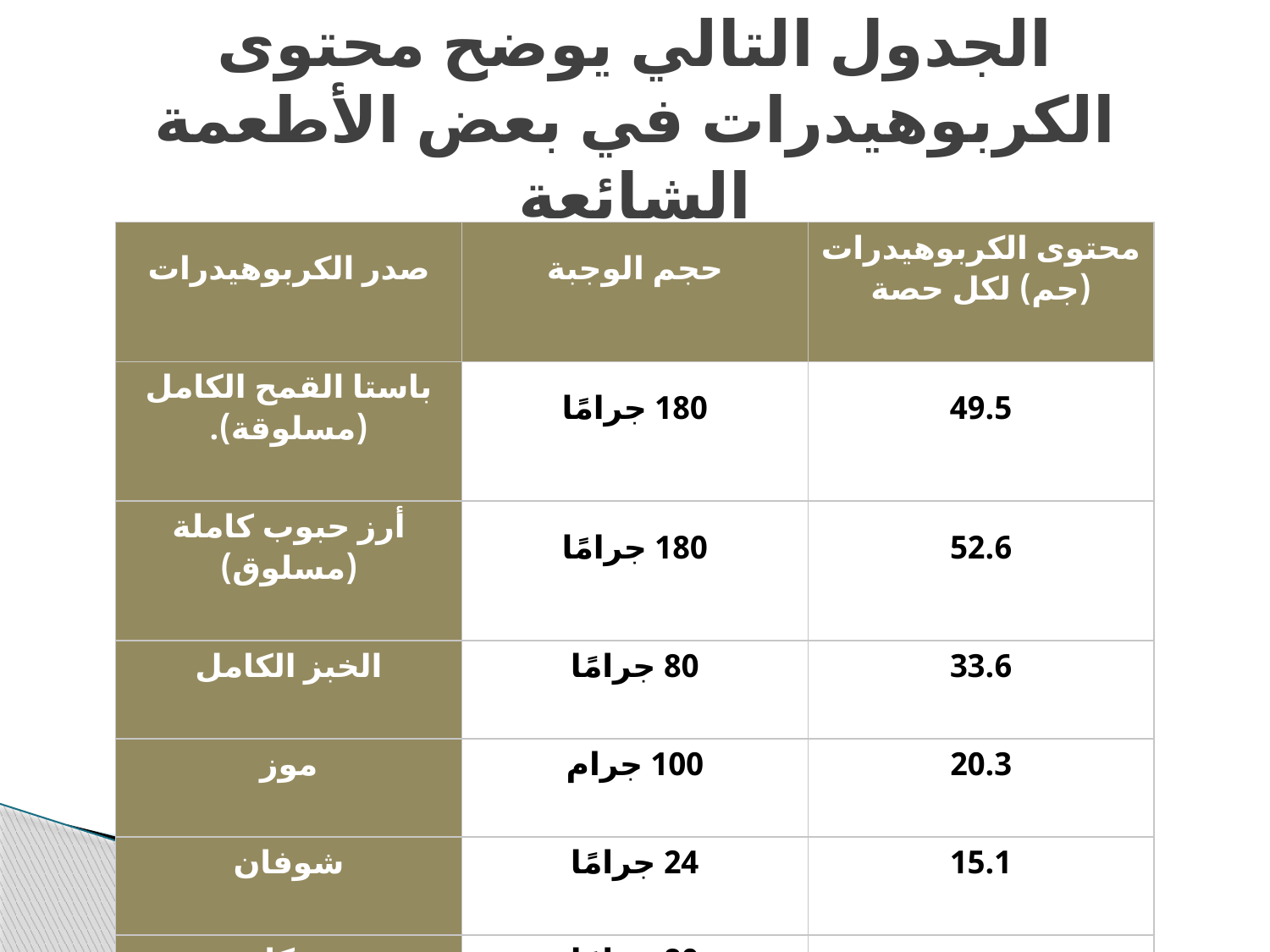

# الجدول التالي يوضح محتوى الكربوهيدرات في بعض الأطعمة الشائعة
| صدر الكربوهيدرات | ​حجم الوجبة | ​محتوى الكربوهيدرات (جم) لكل حصة |
| --- | --- | --- |
| ​باستا القمح الكامل (مسلوقة). | ​180 جرامًا | ​49.5 |
| ​أرز حبوب كاملة (مسلوق) | ​180 جرامًا | ​52.6 |
| ​الخبز الكامل | ​80 جرامًا | ​33.6 |
| ​موز | ​100 جرام | ​20.3 |
| ​شوفان | ​24 جرامًا​ | ​15.1 |
| ​بروكلي | 80 جرامًا | ​2.8 |